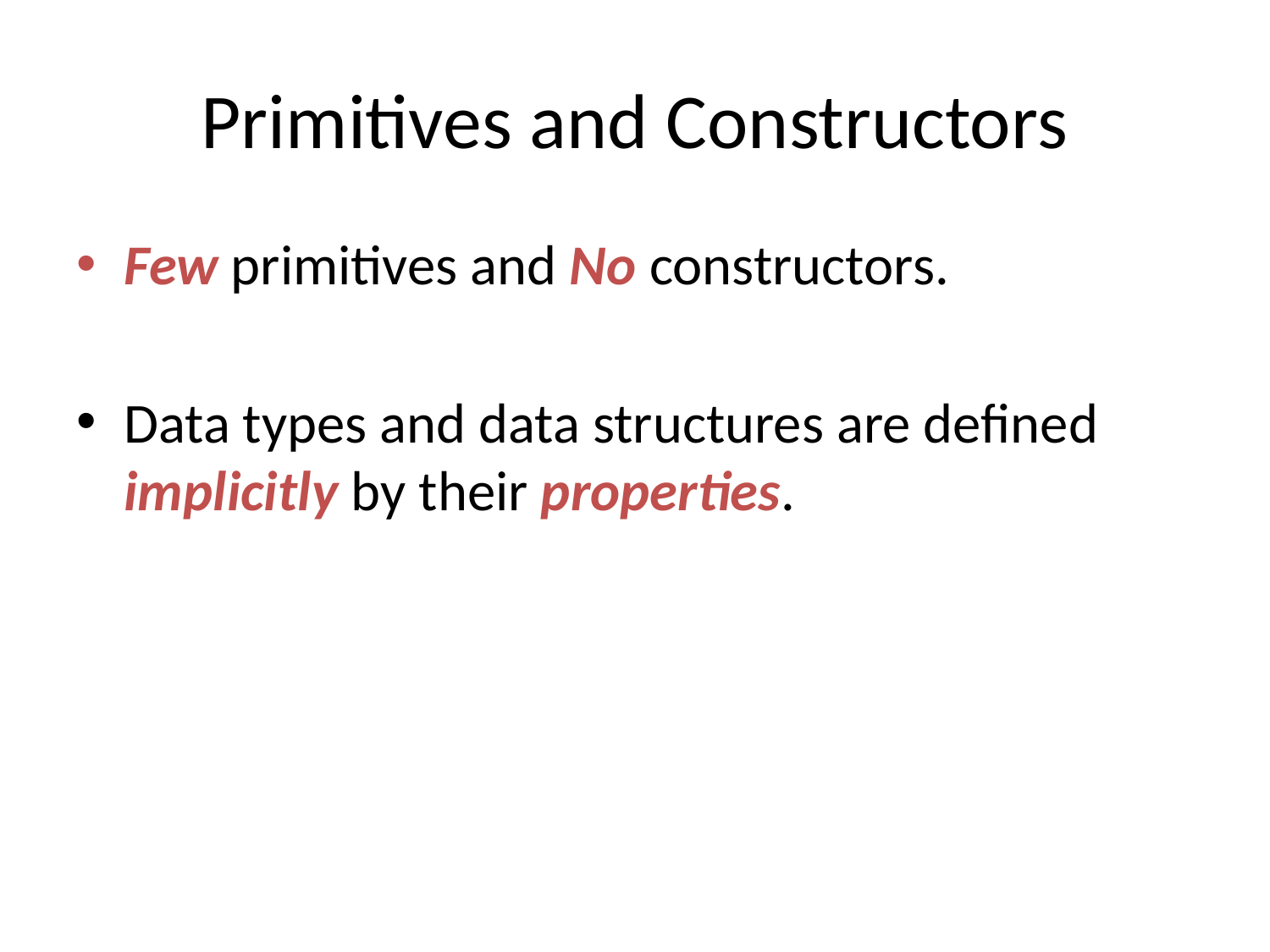

# Primitives and Constructors
Few primitives and No constructors.

Data types and data structures are defined implicitly by their properties.